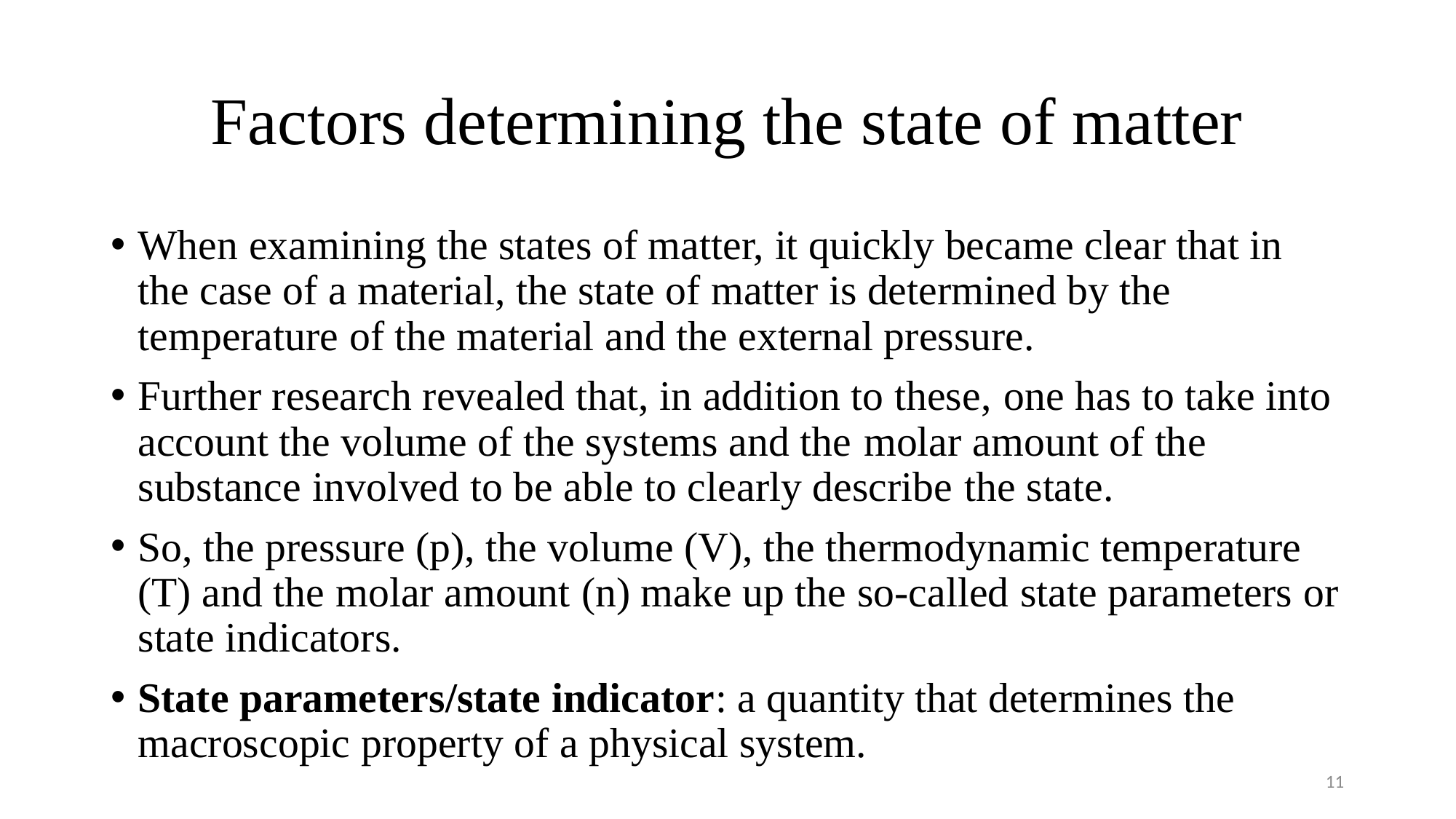

# Factors determining the state of matter
When examining the states of matter, it quickly became clear that in the case of a material, the state of matter is determined by the temperature of the material and the external pressure.
Further research revealed that, in addition to these, one has to take into account the volume of the systems and the molar amount of the substance involved to be able to clearly describe the state.
So, the pressure (p), the volume (V), the thermodynamic temperature (T) and the molar amount (n) make up the so-called state parameters or state indicators.
State parameters/state indicator: a quantity that determines the macroscopic property of a physical system.
11